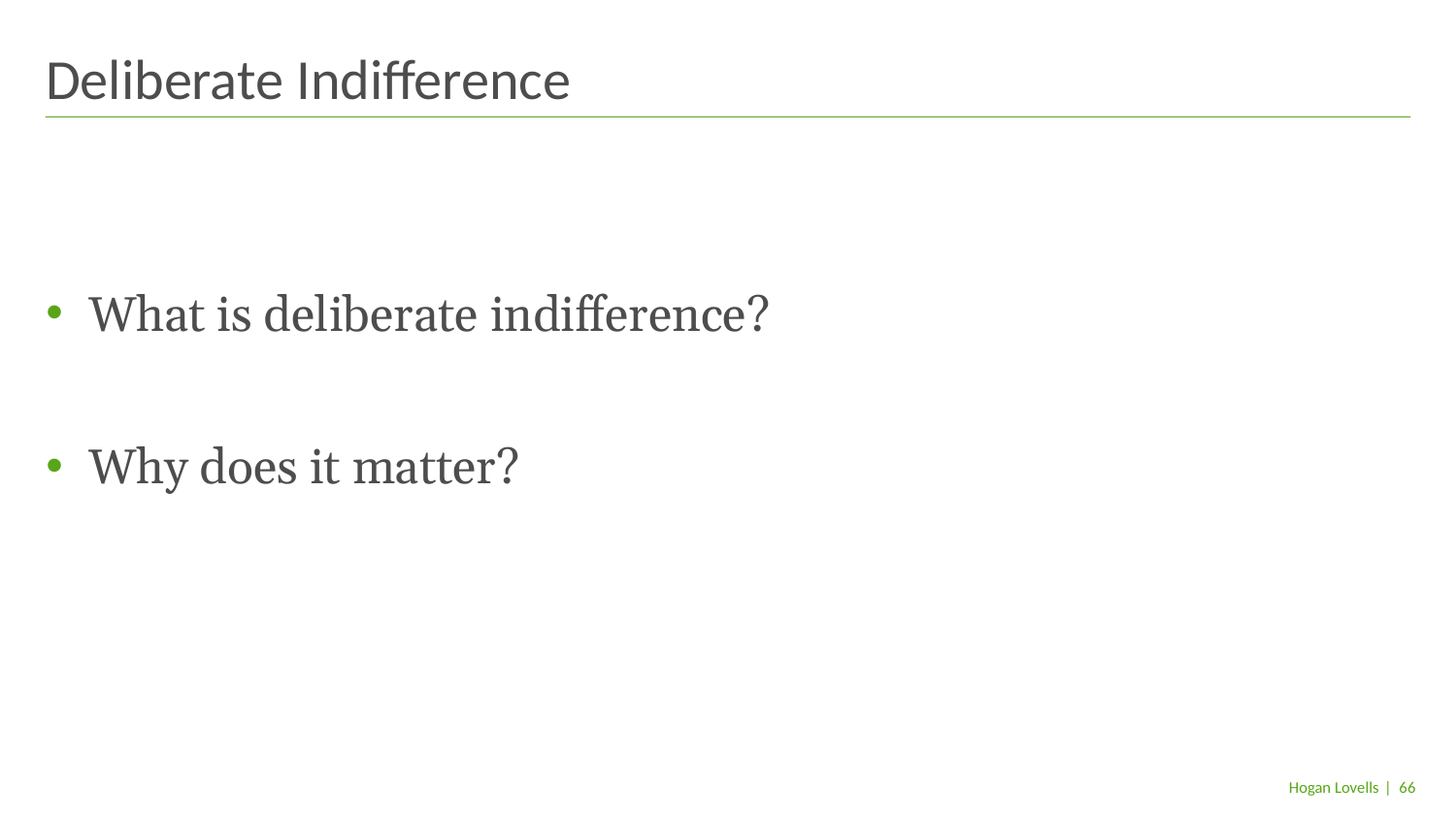

# Deliberate Indifference

What is deliberate indifference?

Why does it matter?
|  66
Hogan Lovells